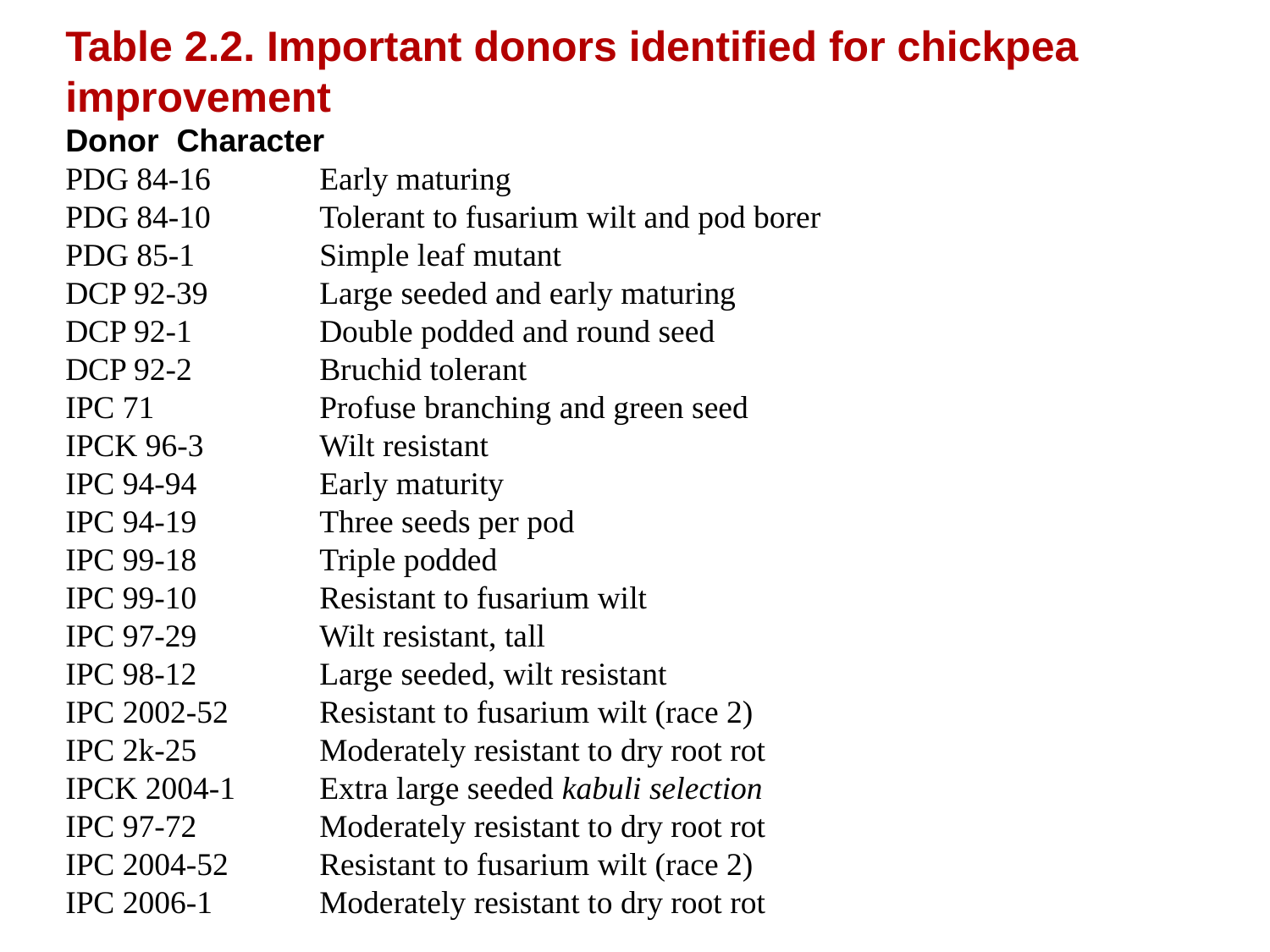

Table 2.2. Important donors identified for chickpea improvement
Donor  Character
PDG 84-16 	Early maturing
PDG 84-10 	Tolerant to fusarium wilt and pod borer
PDG 85-1 	Simple leaf mutant
DCP 92-39 	Large seeded and early maturing
DCP 92-1 	Double podded and round seed
DCP 92-2 	Bruchid tolerant
IPC 71 		Profuse branching and green seed
IPCK 96-3 	Wilt resistant
IPC 94-94 	Early maturity
IPC 94-19 	Three seeds per pod
IPC 99-18 	Triple podded
IPC 99-10 	Resistant to fusarium wilt
IPC 97-29 	Wilt resistant, tall
IPC 98-12 	Large seeded, wilt resistant
IPC 2002-52 	Resistant to fusarium wilt (race 2)
IPC 2k-25 	Moderately resistant to dry root rot
IPCK 2004-1 	Extra large seeded kabuli selection
IPC 97-72 	Moderately resistant to dry root rot
IPC 2004-52 	Resistant to fusarium wilt (race 2)
IPC 2006-1 	Moderately resistant to dry root rot